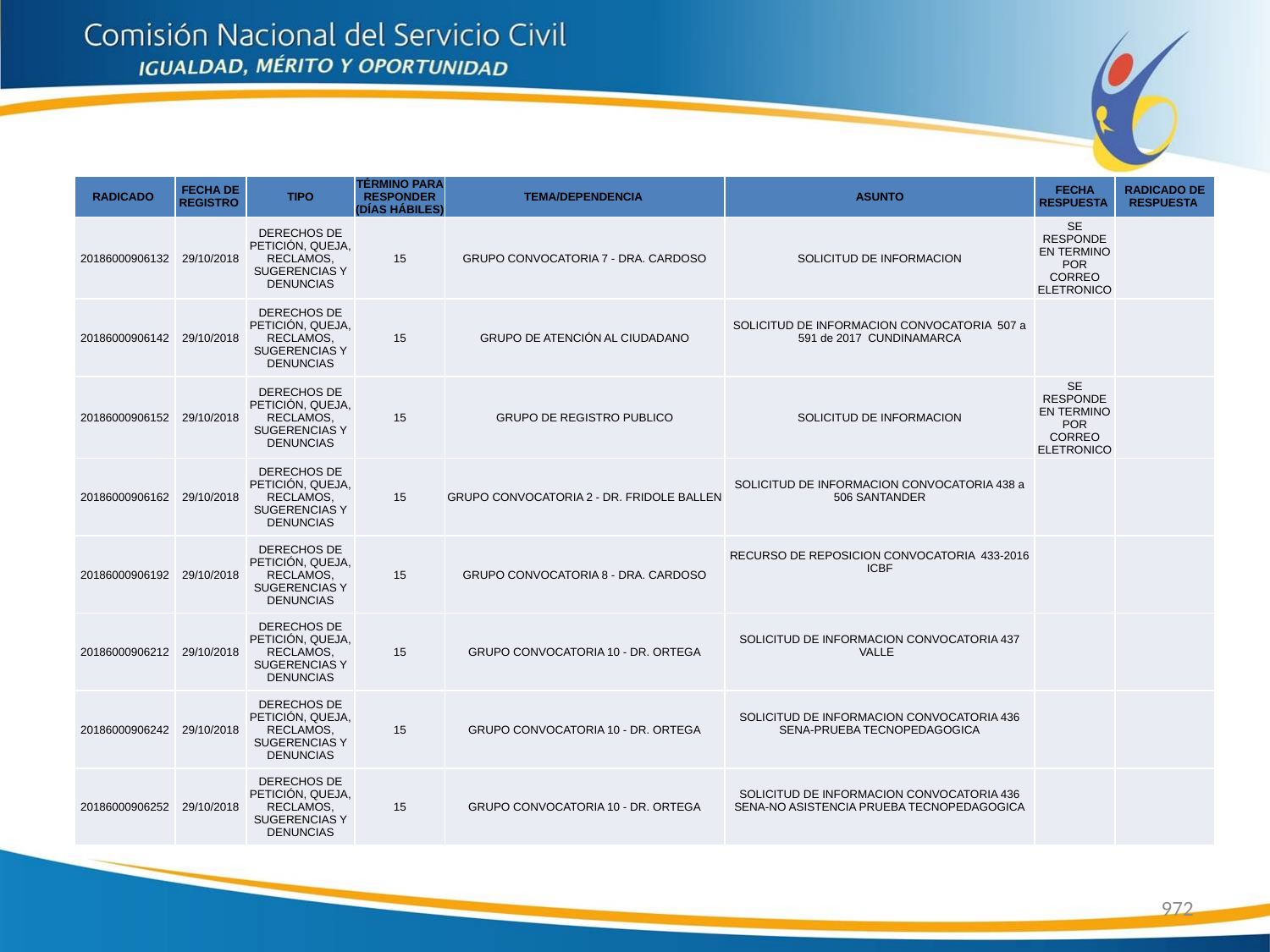

| RADICADO | FECHA DE REGISTRO | TIPO | TÉRMINO PARA RESPONDER (DÍAS HÁBILES) | TEMA/DEPENDENCIA | ASUNTO | FECHA RESPUESTA | RADICADO DE RESPUESTA |
| --- | --- | --- | --- | --- | --- | --- | --- |
| 20186000906132 | 29/10/2018 | DERECHOS DE PETICIÓN, QUEJA, RECLAMOS, SUGERENCIAS Y DENUNCIAS | 15 | GRUPO CONVOCATORIA 7 - DRA. CARDOSO | SOLICITUD DE INFORMACION | SE RESPONDE EN TERMINO POR CORREO ELETRONICO |  |
| 20186000906142 | 29/10/2018 | DERECHOS DE PETICIÓN, QUEJA, RECLAMOS, SUGERENCIAS Y DENUNCIAS | 15 | GRUPO DE ATENCIÓN AL CIUDADANO | SOLICITUD DE INFORMACION CONVOCATORIA 507 a 591 de 2017 CUNDINAMARCA |  |  |
| 20186000906152 | 29/10/2018 | DERECHOS DE PETICIÓN, QUEJA, RECLAMOS, SUGERENCIAS Y DENUNCIAS | 15 | GRUPO DE REGISTRO PUBLICO | SOLICITUD DE INFORMACION | SE RESPONDE EN TERMINO POR CORREO ELETRONICO |  |
| 20186000906162 | 29/10/2018 | DERECHOS DE PETICIÓN, QUEJA, RECLAMOS, SUGERENCIAS Y DENUNCIAS | 15 | GRUPO CONVOCATORIA 2 - DR. FRIDOLE BALLEN | SOLICITUD DE INFORMACION CONVOCATORIA 438 a 506 SANTANDER |  |  |
| 20186000906192 | 29/10/2018 | DERECHOS DE PETICIÓN, QUEJA, RECLAMOS, SUGERENCIAS Y DENUNCIAS | 15 | GRUPO CONVOCATORIA 8 - DRA. CARDOSO | RECURSO DE REPOSICION CONVOCATORIA 433-2016 ICBF |  |  |
| 20186000906212 | 29/10/2018 | DERECHOS DE PETICIÓN, QUEJA, RECLAMOS, SUGERENCIAS Y DENUNCIAS | 15 | GRUPO CONVOCATORIA 10 - DR. ORTEGA | SOLICITUD DE INFORMACION CONVOCATORIA 437 VALLE |  |  |
| 20186000906242 | 29/10/2018 | DERECHOS DE PETICIÓN, QUEJA, RECLAMOS, SUGERENCIAS Y DENUNCIAS | 15 | GRUPO CONVOCATORIA 10 - DR. ORTEGA | SOLICITUD DE INFORMACION CONVOCATORIA 436 SENA-PRUEBA TECNOPEDAGOGICA |  |  |
| 20186000906252 | 29/10/2018 | DERECHOS DE PETICIÓN, QUEJA, RECLAMOS, SUGERENCIAS Y DENUNCIAS | 15 | GRUPO CONVOCATORIA 10 - DR. ORTEGA | SOLICITUD DE INFORMACION CONVOCATORIA 436 SENA-NO ASISTENCIA PRUEBA TECNOPEDAGOGICA |  |  |
972